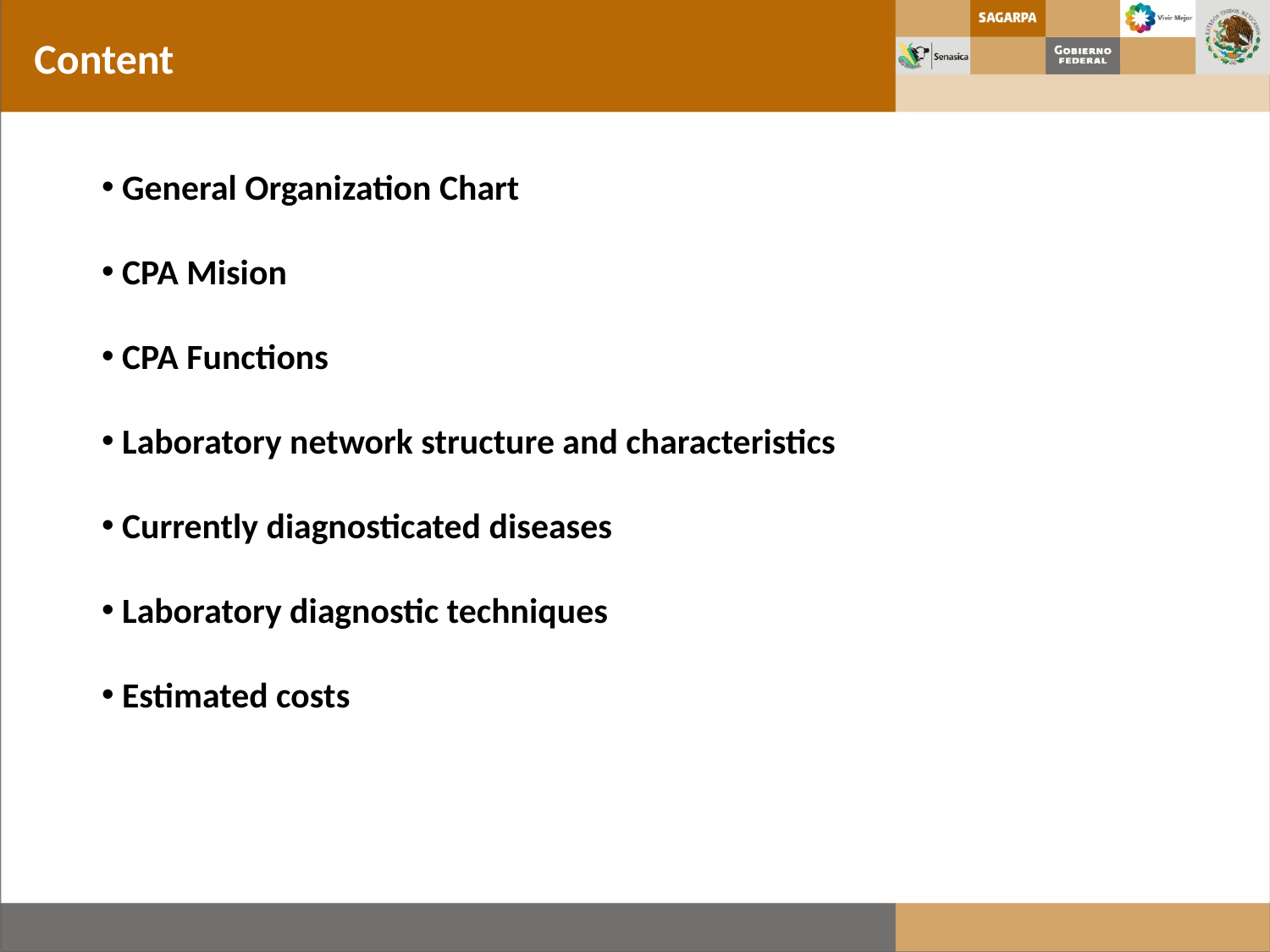

Content
 General Organization Chart

 CPA Mision

 CPA Functions

 Laboratory network structure and characteristics

 Currently diagnosticated diseases

 Laboratory diagnostic techniques

 Estimated costs